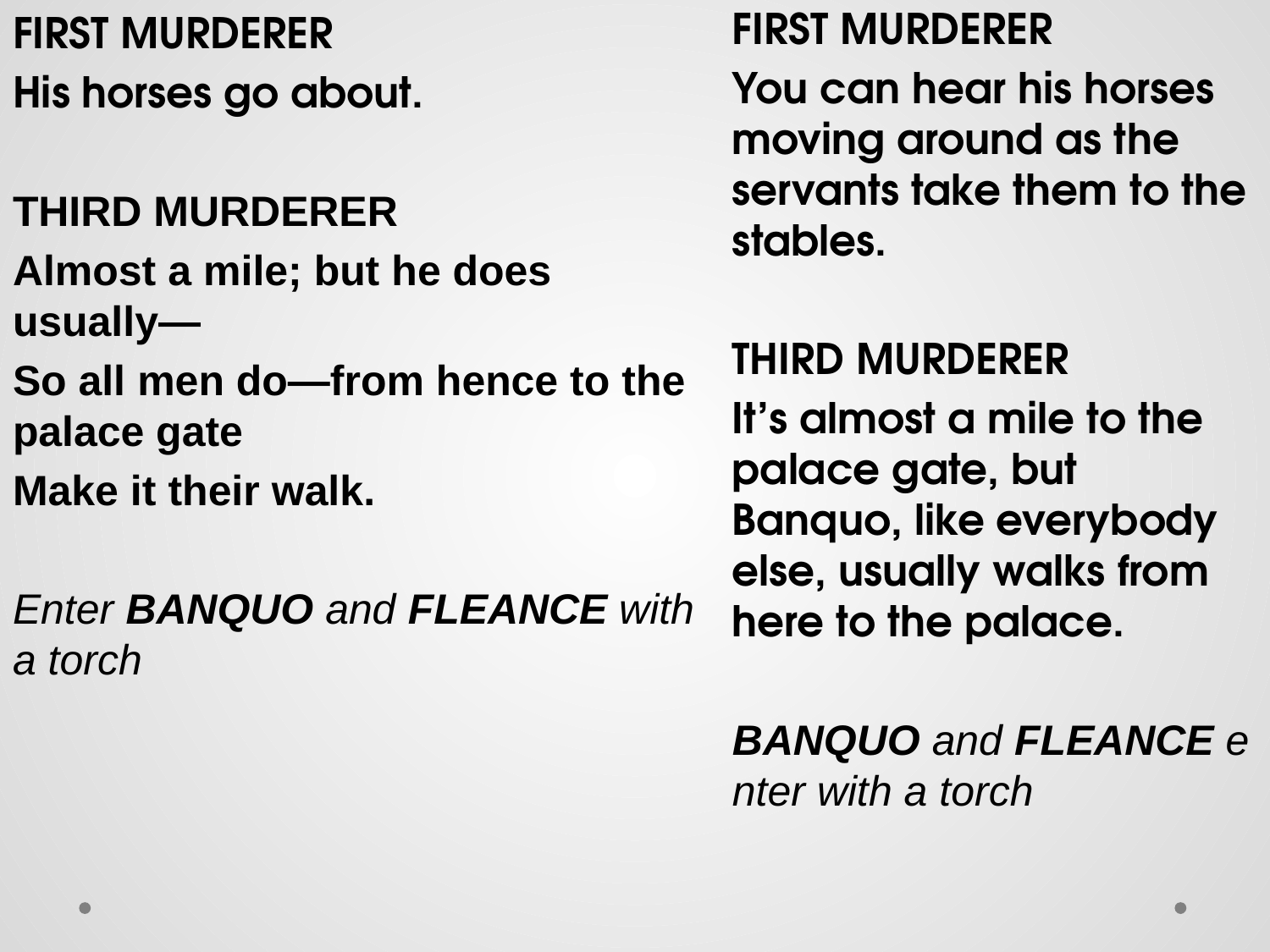

FIRST MURDERER
His horses go about.

THIRD MURDERER
Almost a mile; but he does usually—
So all men do—from hence to the palace gate
Make it their walk.

Enter BANQUO and FLEANCE with a torch
FIRST MURDERER
You can hear his horses moving around as the servants take them to the stables.

THIRD MURDERER
It’s almost a mile to the palace gate, but Banquo, like everybody else, usually walks from here to the palace.

BANQUO and FLEANCE enter with a torch